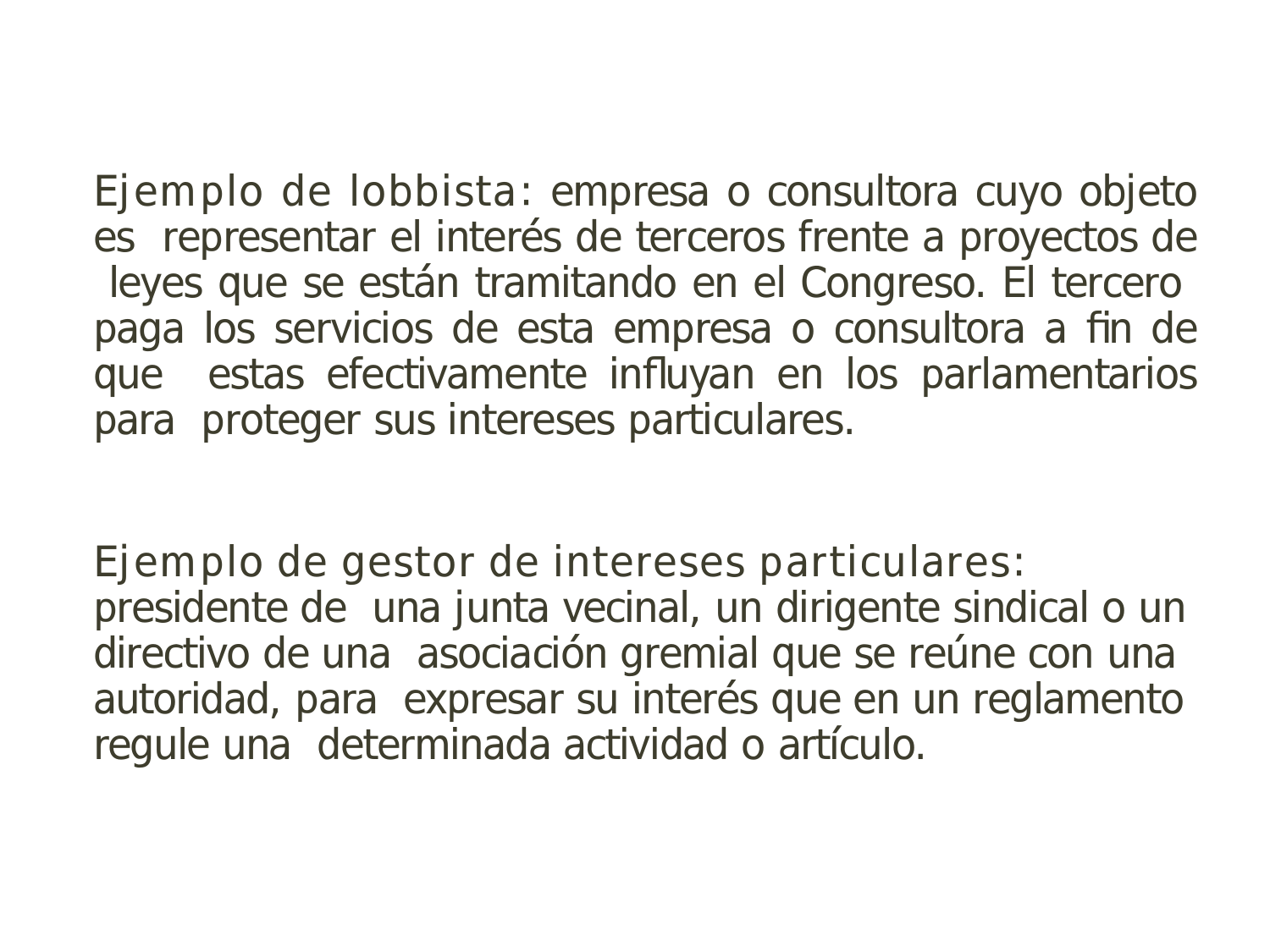

Ejemplo de lobbista: empresa o consultora cuyo objeto es  representar el interés de terceros frente a proyectos de  leyes que se están tramitando en el Congreso. El tercero  paga los servicios de esta empresa o consultora a fin de que  estas efectivamente influyan en los parlamentarios para  proteger sus intereses particulares.
Ejemplo de gestor de intereses particulares: presidente de  una junta vecinal, un dirigente sindical o un directivo de una  asociación gremial que se reúne con una autoridad, para  expresar su interés que en un reglamento regule una  determinada actividad o artículo.